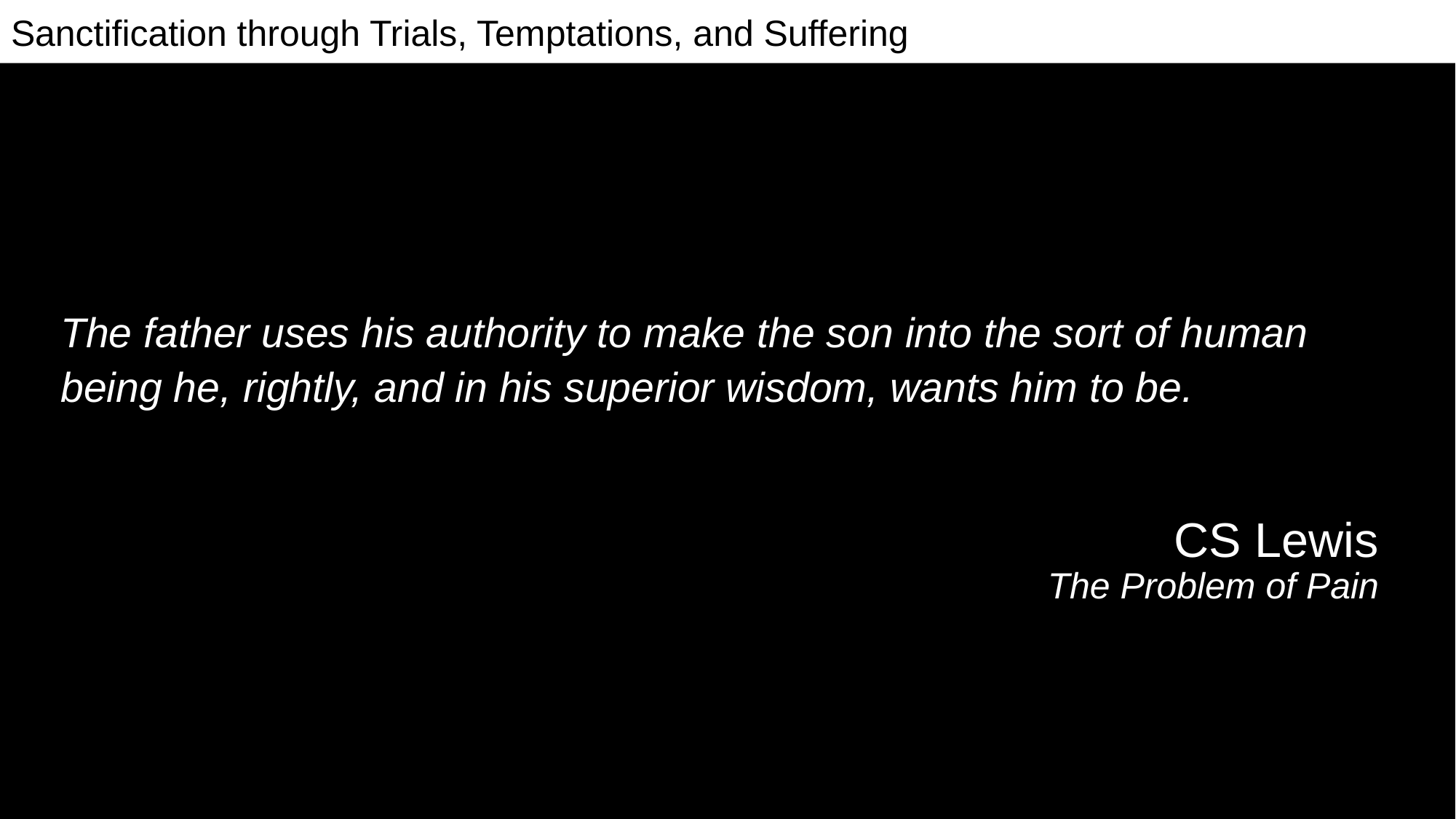

The father uses his authority to make the son into the sort of human being he, rightly, and in his superior wisdom, wants him to be.
# CS Lewis The Problem of Pain